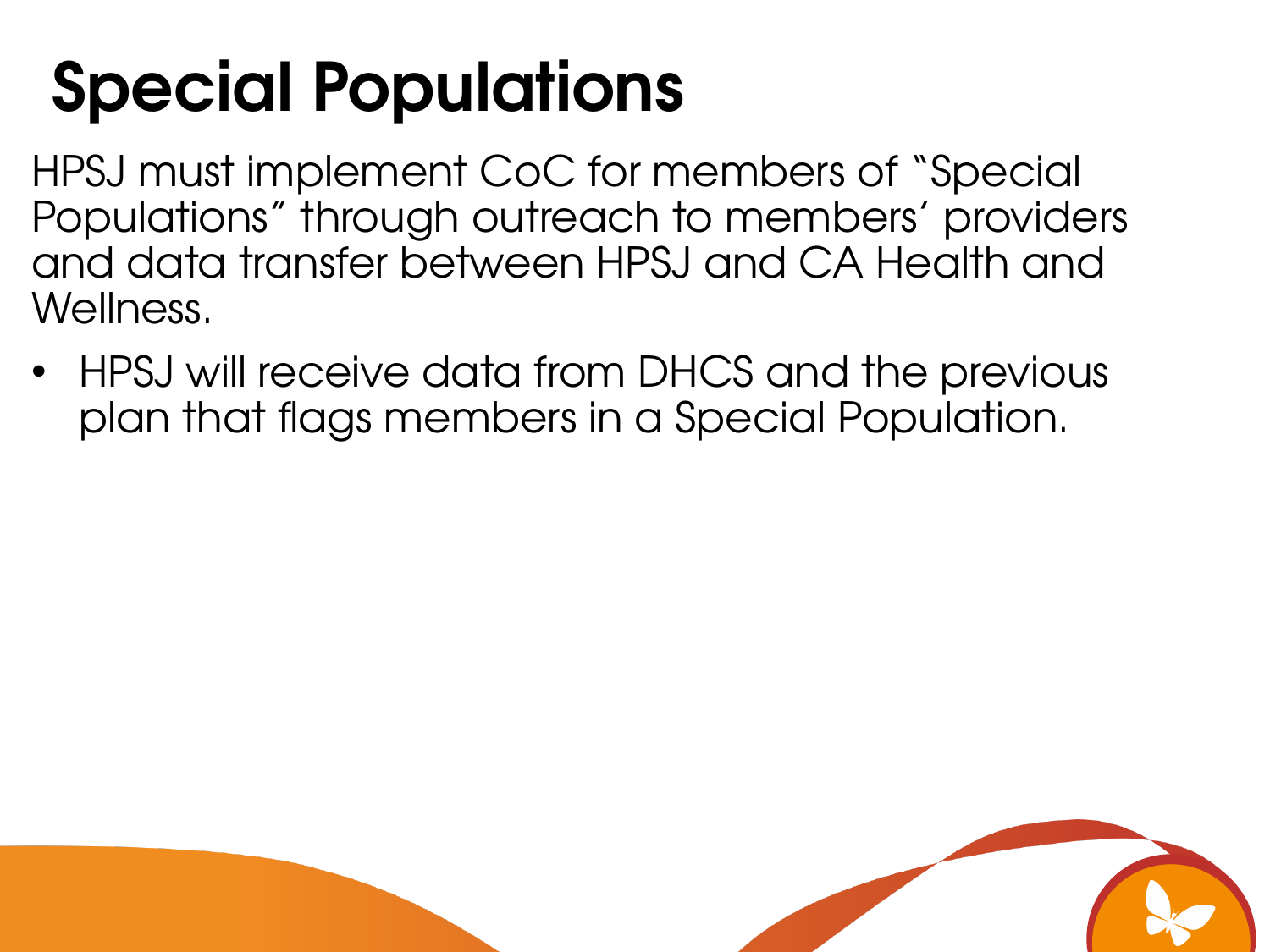

Special Populations
HPSJ must implement CoC for members of “Special Populations” through outreach to members’ providers and data transfer between HPSJ and CA Health and Wellness.
HPSJ will receive data from DHCS and the previous plan that flags members in a Special Population.